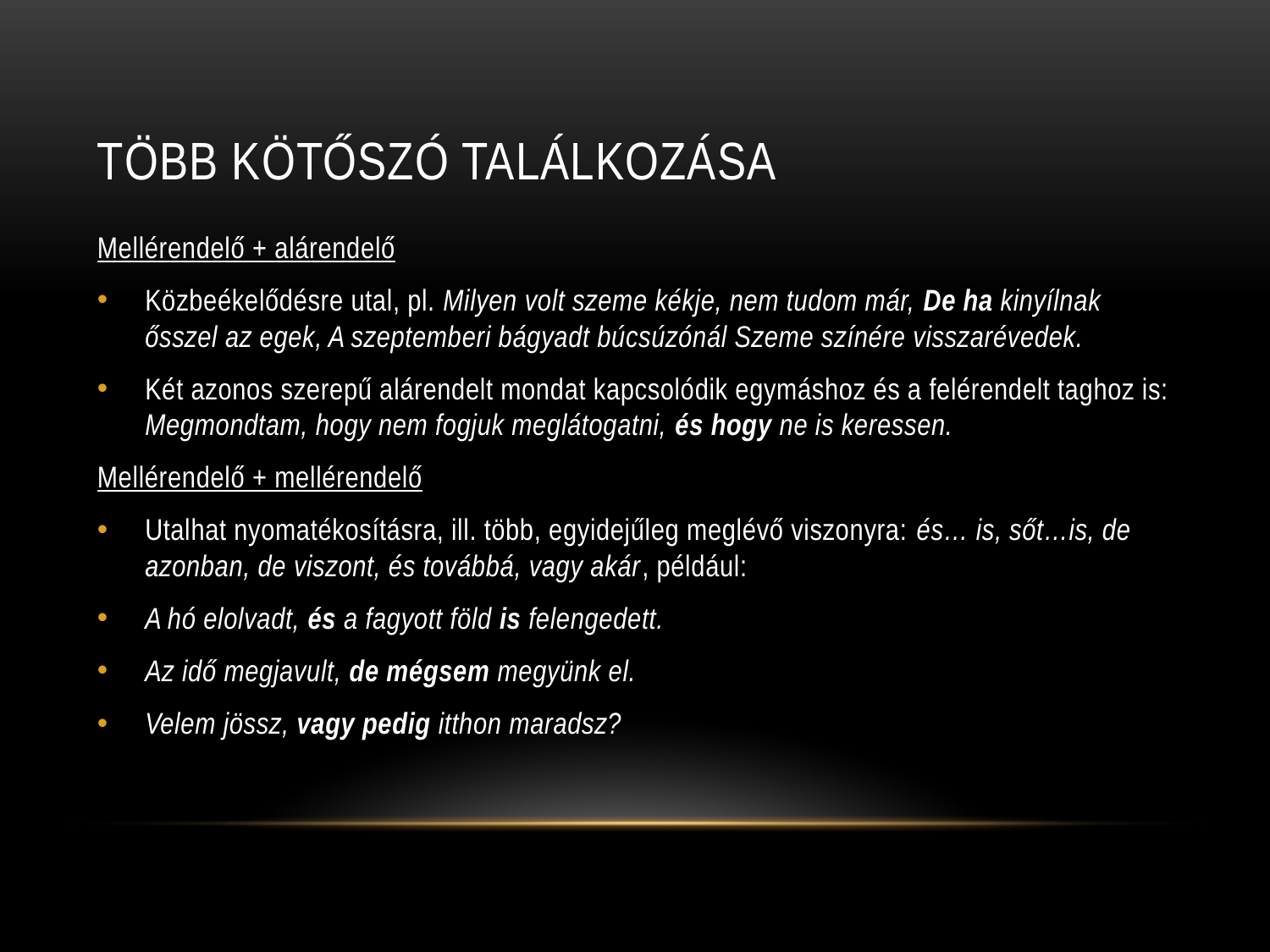

# Több kötőszó találkozása
Mellérendelő + alárendelő
Közbeékelődésre utal, pl. Milyen volt szeme kékje, nem tudom már, De ha kinyílnak ősszel az egek, A szeptemberi bágyadt búcsúzónál Szeme színére visszarévedek.
Két azonos szerepű alárendelt mondat kapcsolódik egymáshoz és a felérendelt taghoz is: Megmondtam, hogy nem fogjuk meglátogatni, és hogy ne is keressen.
Mellérendelő + mellérendelő
Utalhat nyomatékosításra, ill. több, egyidejűleg meglévő viszonyra: és… is, sőt…is, de azonban, de viszont, és továbbá, vagy akár, például:
A hó elolvadt, és a fagyott föld is felengedett.
Az idő megjavult, de mégsem megyünk el.
Velem jössz, vagy pedig itthon maradsz?